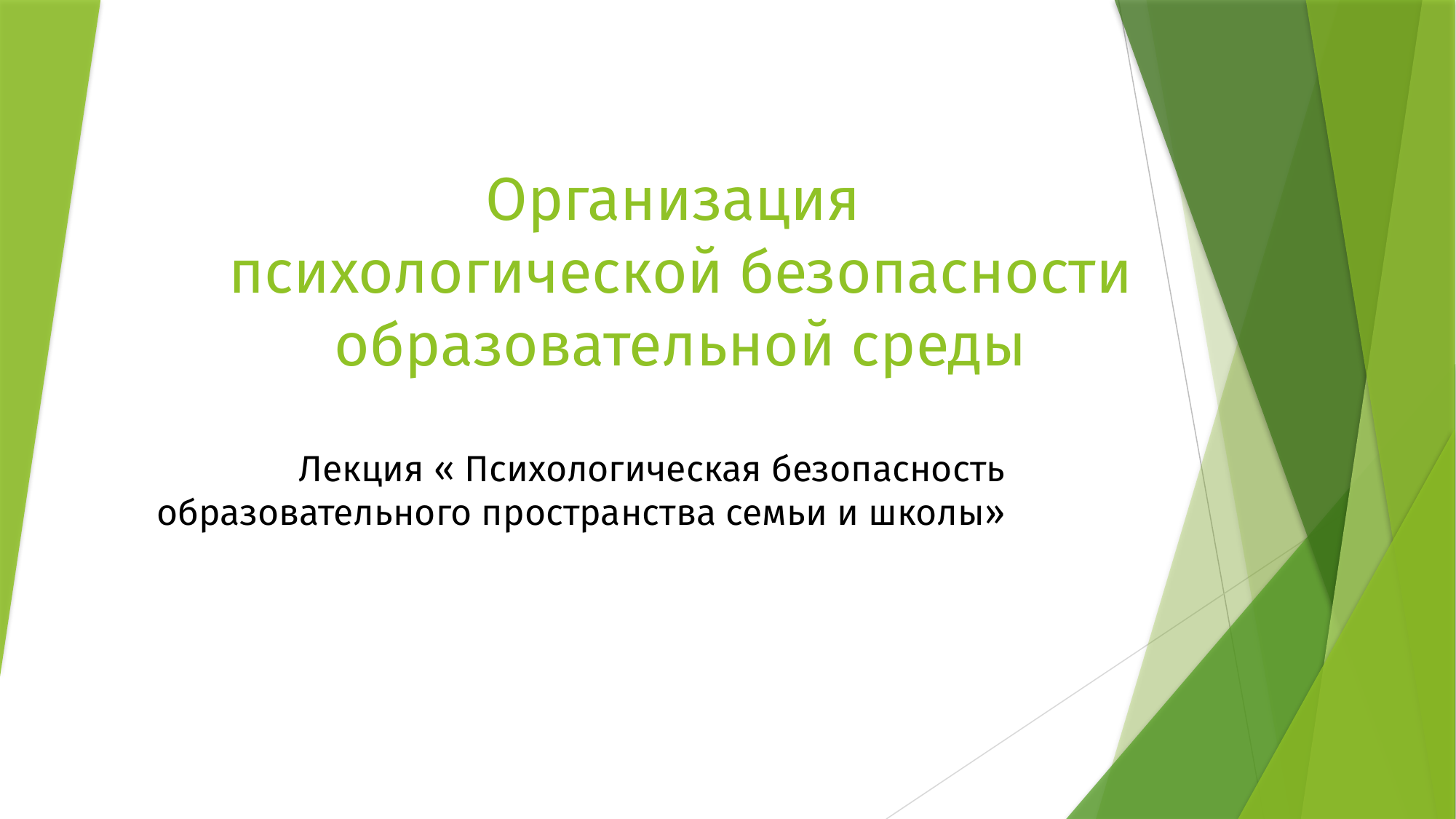

# Организация психологической безопасности образовательной среды
Лекция « Психологическая безопасность образовательного пространства семьи и школы»